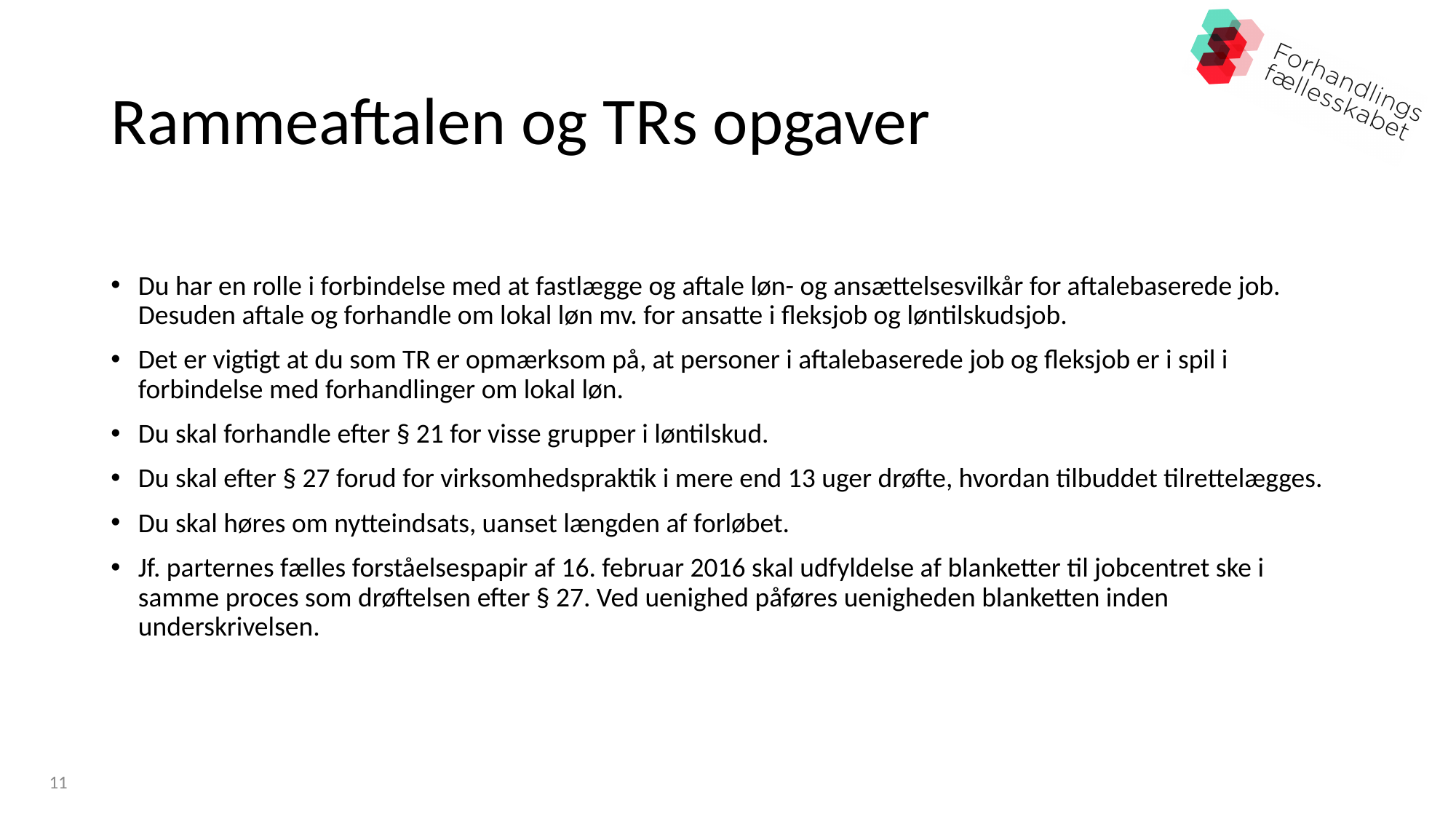

# Rammeaftalen og TRs opgaver

Du har en rolle i forbindelse med at fastlægge og aftale løn- og ansættelsesvilkår for aftalebaserede job. Desuden aftale og forhandle om lokal løn mv. for ansatte i fleksjob og løntilskudsjob.
Det er vigtigt at du som TR er opmærksom på, at personer i aftalebaserede job og fleksjob er i spil i forbindelse med forhandlinger om lokal løn.
Du skal forhandle efter § 21 for visse grupper i løntilskud.
Du skal efter § 27 forud for virksomhedspraktik i mere end 13 uger drøfte, hvordan tilbuddet tilrettelægges.
Du skal høres om nytteindsats, uanset længden af forløbet.
Jf. parternes fælles forståelsespapir af 16. februar 2016 skal udfyldelse af blanketter til jobcentret ske i samme proces som drøftelsen efter § 27. Ved uenighed påføres uenigheden blanketten inden underskrivelsen.

11